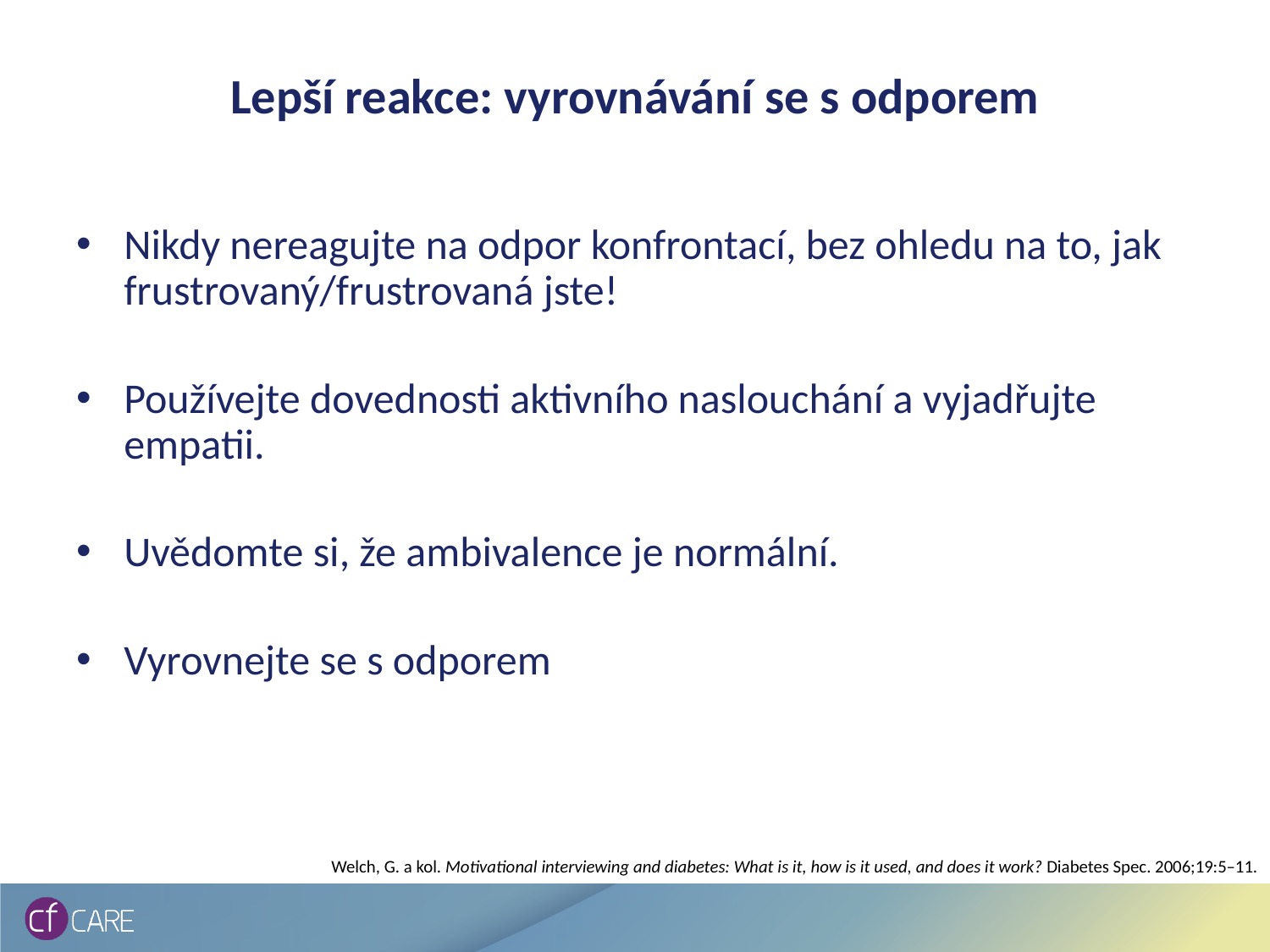

# Lepší reakce: vyrovnávání se s odporem
Nikdy nereagujte na odpor konfrontací, bez ohledu na to, jak frustrovaný/frustrovaná jste!

Používejte dovednosti aktivního naslouchání a vyjadřujte empatii.

Uvědomte si, že ambivalence je normální.

Vyrovnejte se s odporem
Welch, G. a kol. Motivational interviewing and diabetes: What is it, how is it used, and does it work? Diabetes Spec. 2006;19:5–11.